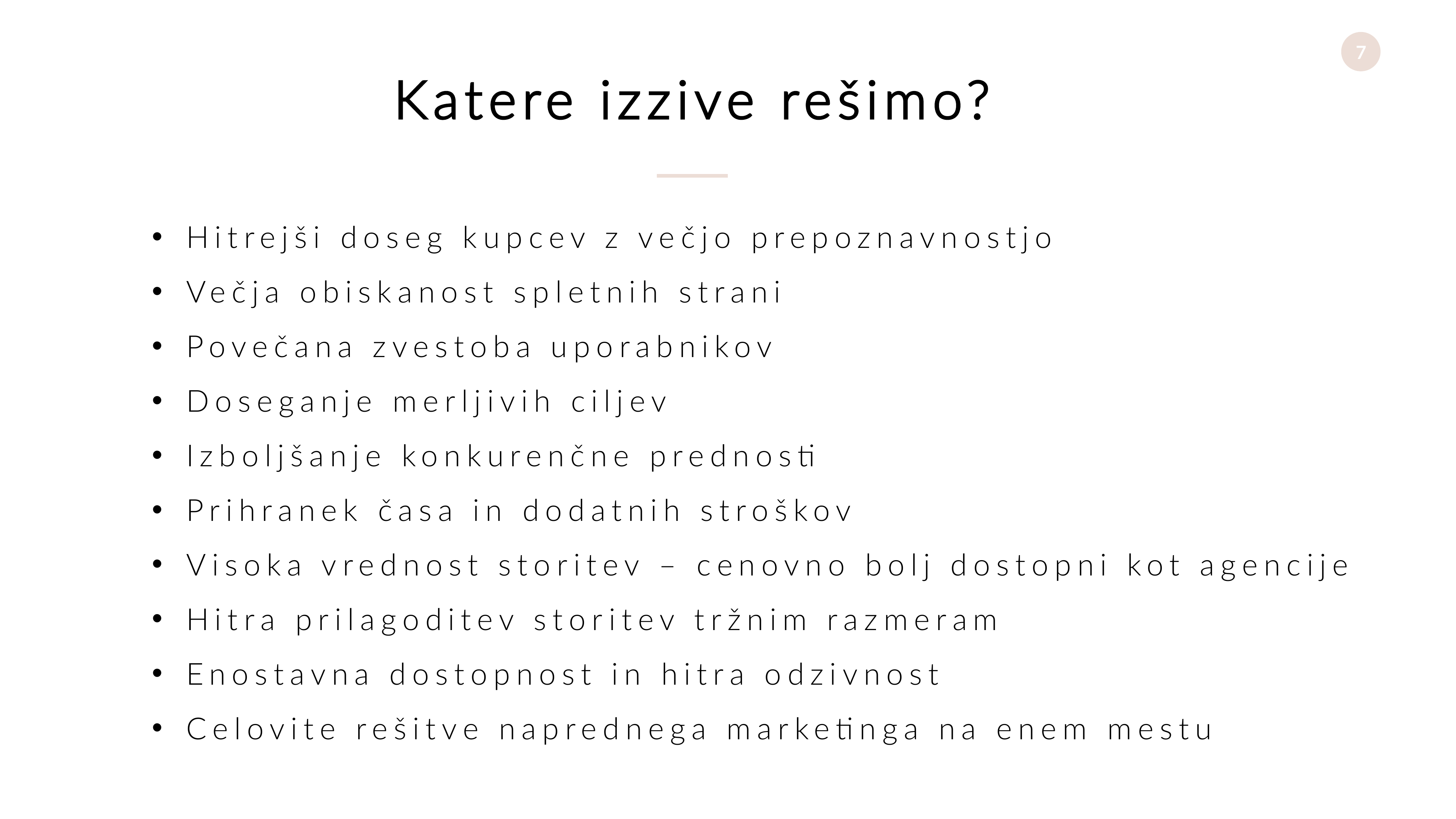

Katere izzive rešimo?
Hitrejši doseg kupcev z večjo prepoznavnostjo
Večja obiskanost spletnih strani
Povečana zvestoba uporabnikov
Doseganje merljivih ciljev
Izboljšanje konkurenčne prednosti
Prihranek časa in dodatnih stroškov
Visoka vrednost storitev – cenovno bolj dostopni kot agencije
Hitra prilagoditev storitev tržnim razmeram
Enostavna dostopnost in hitra odzivnost
Celovite rešitve naprednega marketinga na enem mestu